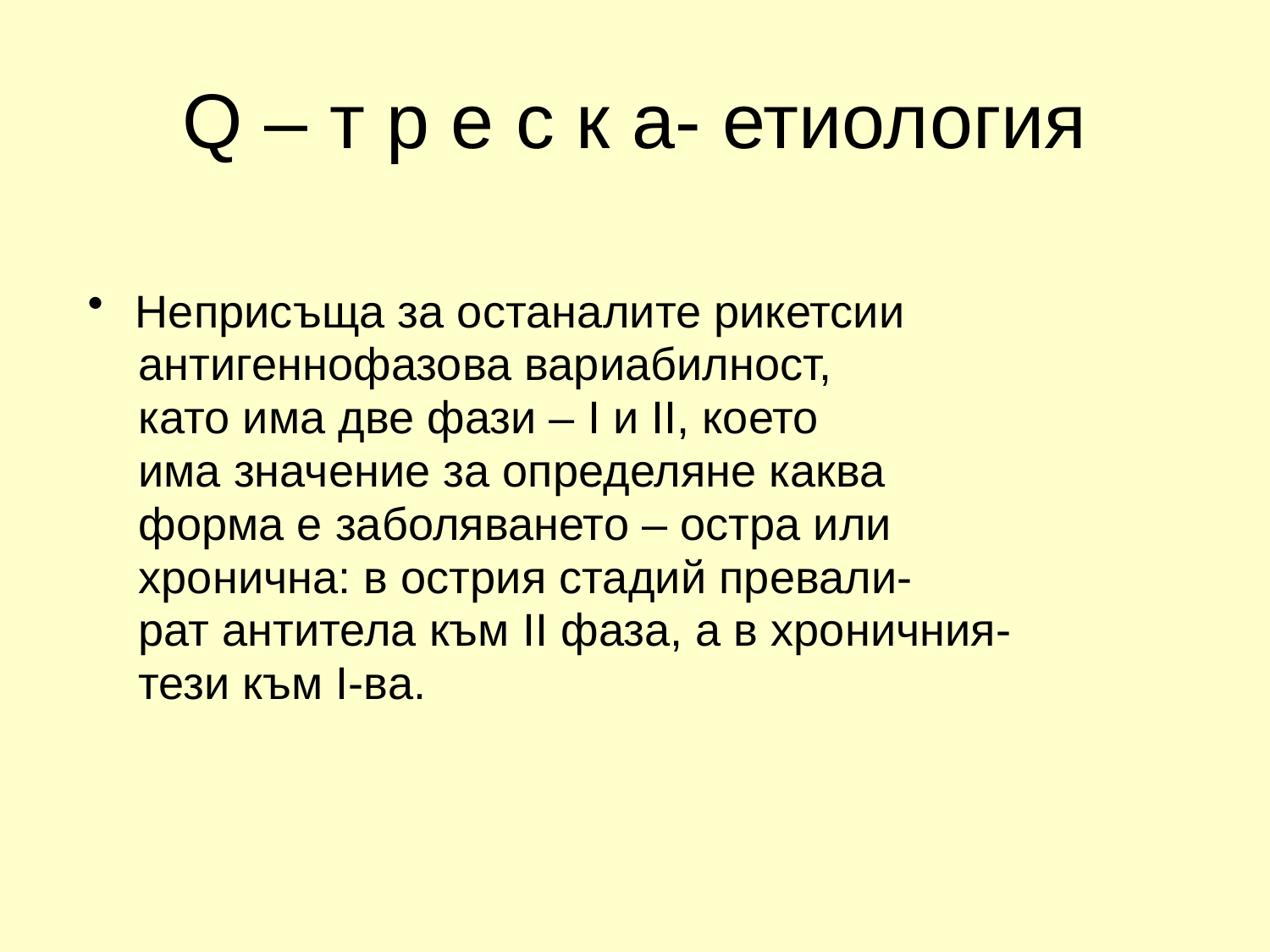

# Q – т р е с к а- етиология
Неприсъща за останалите рикетсии
    антигеннофазова вариабилност,
    като има две фази – I и II, което
    има значение за определяне каква
    форма е заболяването – остра или
    хронична: в острия стадий превали-
    рат антитела към II фаза, а в хроничния-
    тези към I-ва.